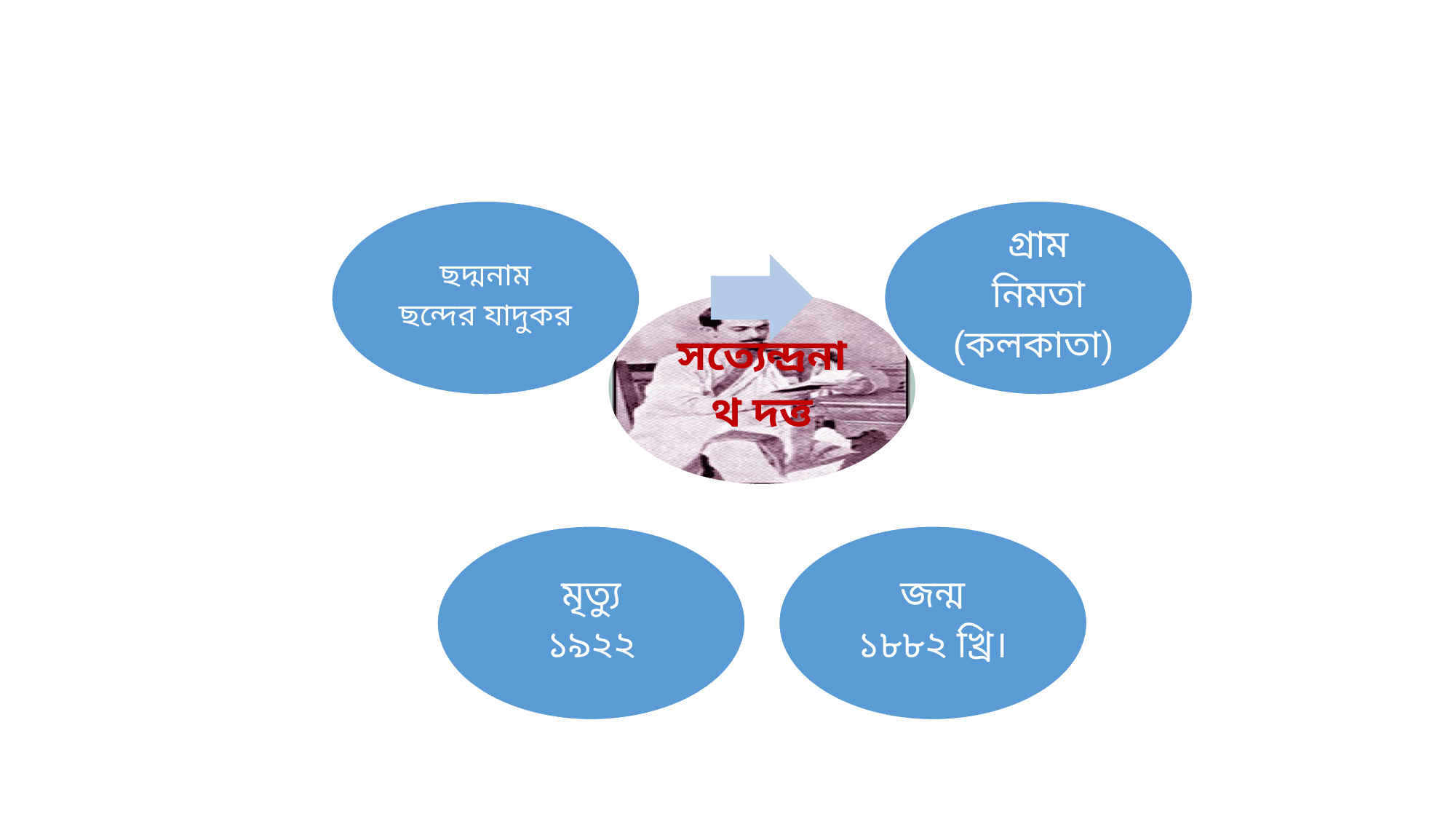

সত্যেন্দ্রনাথ দত্ত
গ্রাম
নিমতা (কলকাতা)
জন্ম
১৮৮২ খ্রি।
মৃত্যু
১৯২২
ছদ্মনাম
ছন্দের যাদুকর